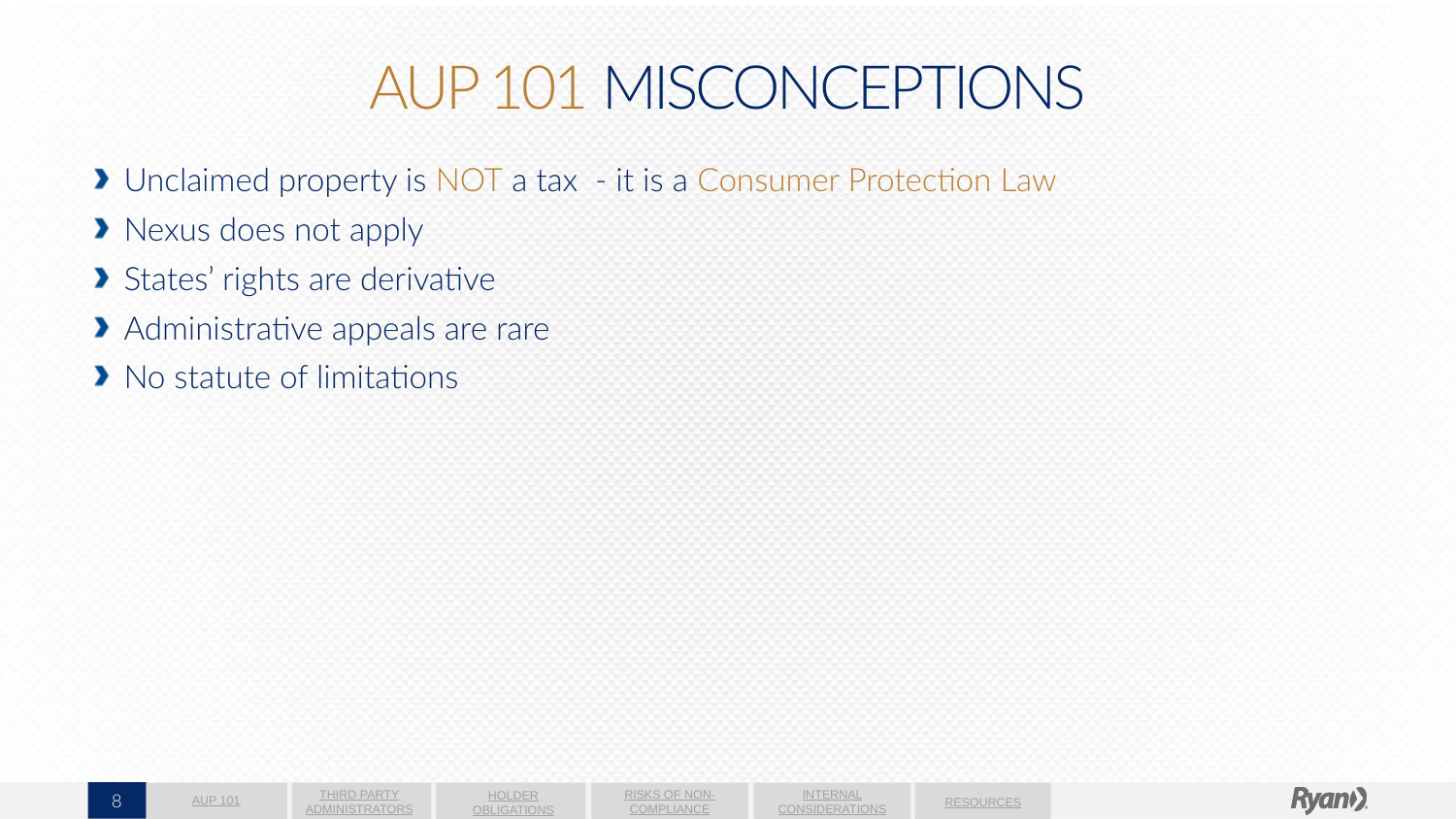

# AUP 101 MISCONCEPTIONS
Unclaimed property is NOT a tax  - it is a Consumer Protection Law
Nexus does not apply
States’ rights are derivative
Administrative appeals are rare
No statute of limitations